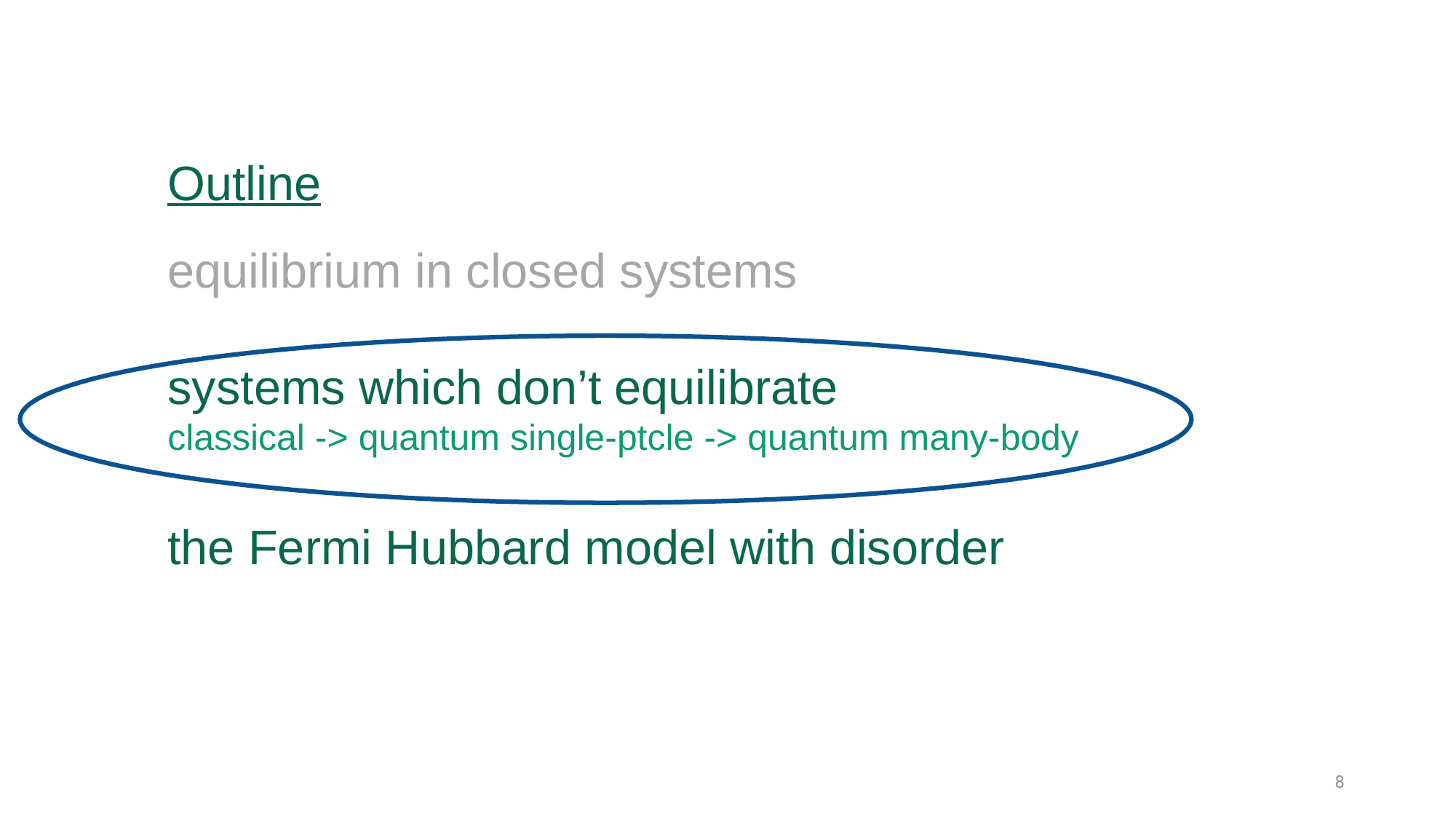

Outline

equilibrium in closed systems

systems which don’t equilibrate
classical -> quantum single-ptcle -> quantum many-body

the Fermi Hubbard model with disorder

8